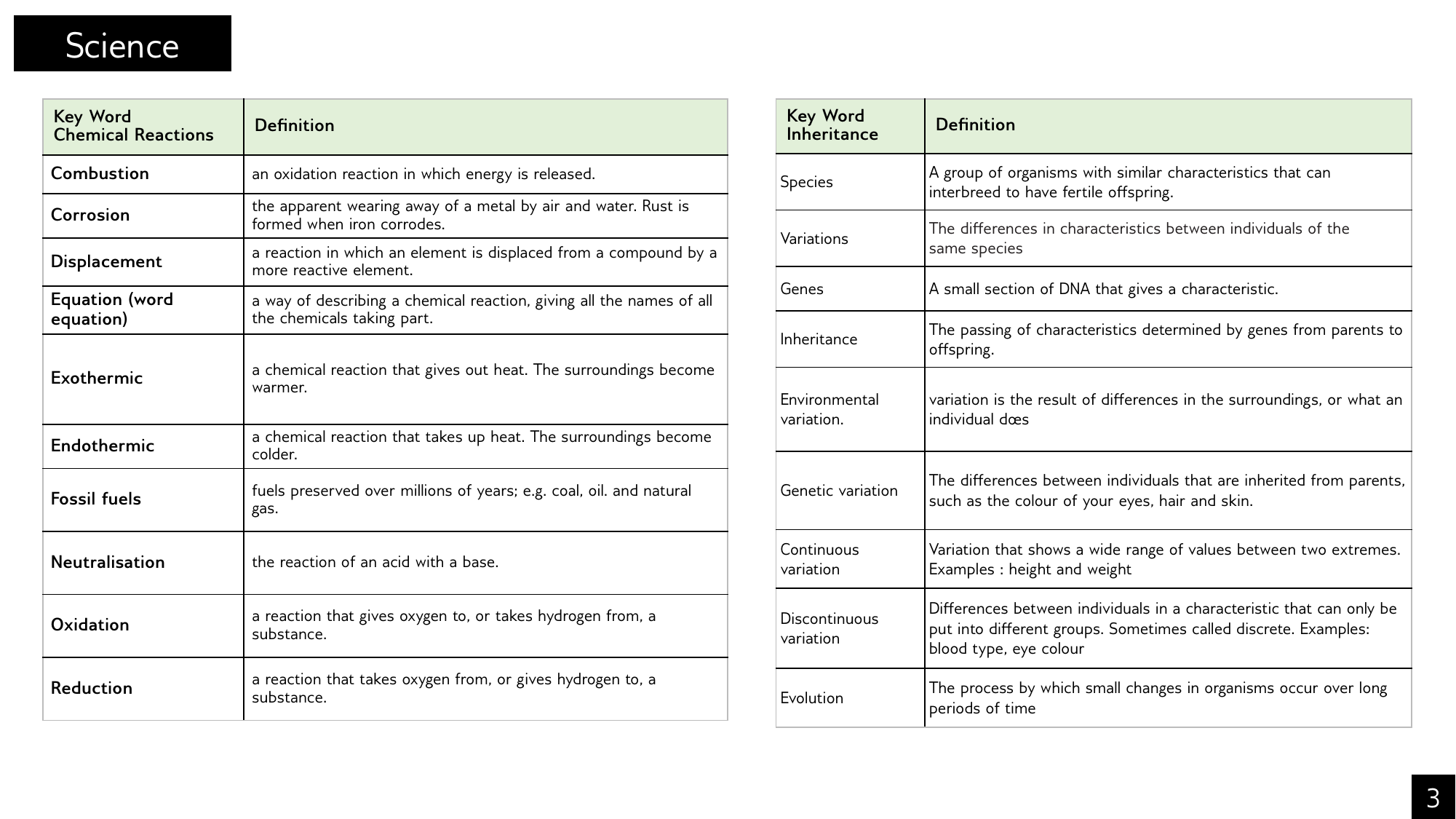

Science
| Key Word Chemical Reactions | Definition |
| --- | --- |
| Combustion | an oxidation reaction in which energy is released. |
| Corrosion | the apparent wearing away of a metal by air and water. Rust is formed when iron corrodes. |
| Displacement | a reaction in which an element is displaced from a compound by a more reactive element. |
| Equation (word equation) | a way of describing a chemical reaction, giving all the names of all the chemicals taking part. |
| Exothermic | a chemical reaction that gives out heat. The surroundings become warmer. |
| Endothermic | a chemical reaction that takes up heat. The surroundings become colder. |
| Fossil fuels | fuels preserved over millions of years; e.g. coal, oil. and natural gas. |
| Neutralisation | the reaction of an acid with a base. |
| Oxidation | a reaction that gives oxygen to, or takes hydrogen from, a substance. |
| Reduction | a reaction that takes oxygen from, or gives hydrogen to, a substance. |
| Key Word Inheritance | Definition |
| --- | --- |
| Species | A group of organisms with similar characteristics that can interbreed to have fertile offspring. |
| Variations | The differences in characteristics between individuals of the same species |
| Genes | A small section of DNA that gives a characteristic. |
| Inheritance | The passing of characteristics determined by genes from parents to offspring. |
| Environmental variation. | variation is the result of differences in the surroundings, or what an individual does |
| Genetic variation | The differences between individuals that are inherited from parents, such as the colour of your eyes, hair and skin. |
| Continuous variation | Variation that shows a wide range of values between two extremes. Examples : height and weight |
| Discontinuous variation | Differences between individuals in a characteristic that can only be put into different groups. Sometimes called discrete. Examples: blood type, eye colour |
| Evolution | The process by which small changes in organisms occur over long periods of time |
3